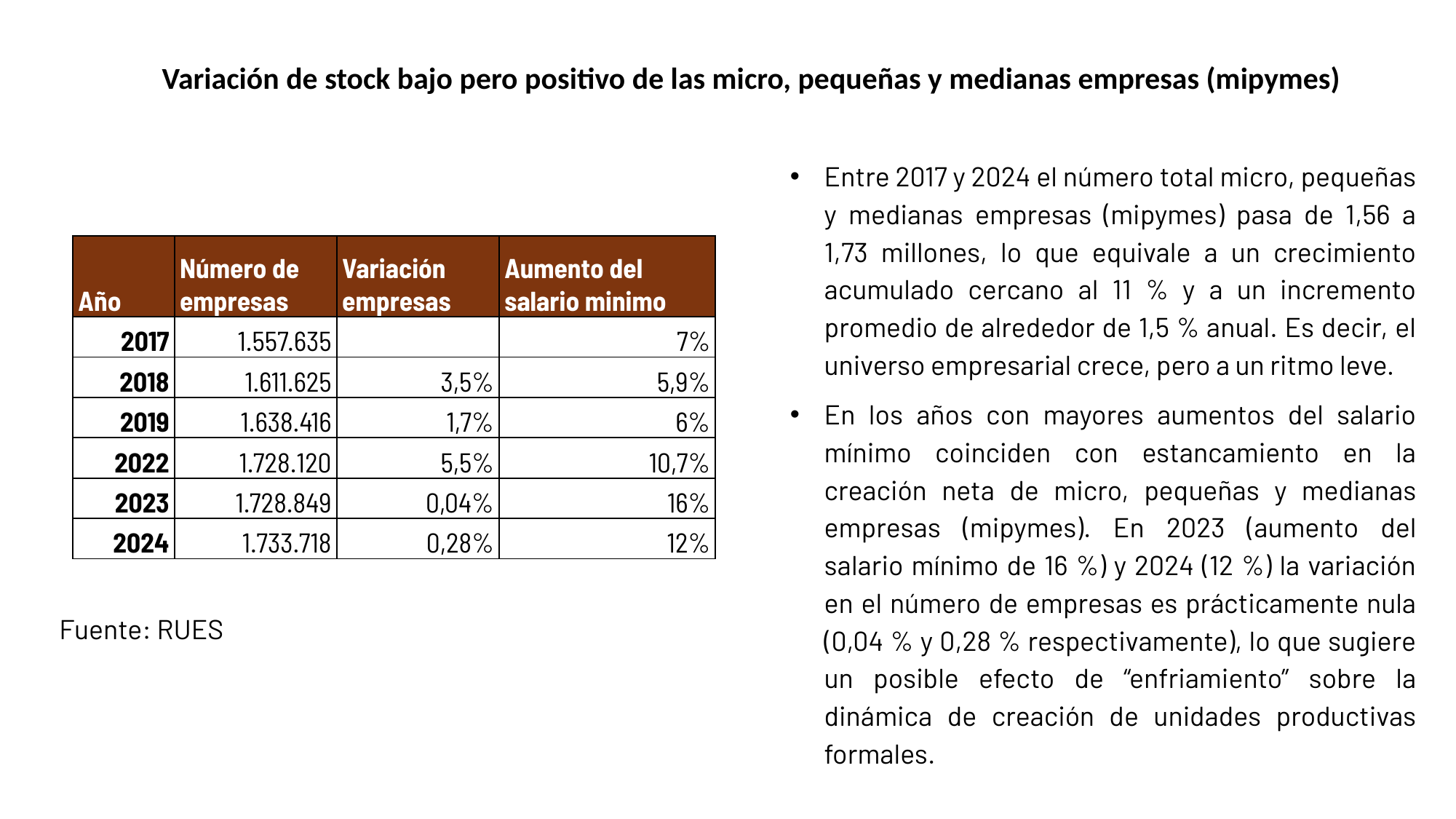

# Variación de stock bajo pero positivo de las micro, pequeñas y medianas empresas (mipymes)
Entre 2017 y 2024 el número total micro, pequeñas y medianas empresas (mipymes) pasa de 1,56 a 1,73 millones, lo que equivale a un crecimiento acumulado cercano al 11 % y a un incremento promedio de alrededor de 1,5 % anual. Es decir, el universo empresarial crece, pero a un ritmo leve.
En los años con mayores aumentos del salario mínimo coinciden con estancamiento en la creación neta de micro, pequeñas y medianas empresas (mipymes). En 2023 (aumento del salario mínimo de 16 %) y 2024 (12 %) la variación en el número de empresas es prácticamente nula (0,04 % y 0,28 % respectivamente), lo que sugiere un posible efecto de “enfriamiento” sobre la dinámica de creación de unidades productivas formales.

| Año | Número de empresas | Variación empresas | Aumento del salario minimo |
| --- | --- | --- | --- |
| 2017 | 1.557.635 |  | 7% |
| 2018 | 1.611.625 | 3,5% | 5,9% |
| 2019 | 1.638.416 | 1,7% | 6% |
| 2022 | 1.728.120 | 5,5% | 10,7% |
| 2023 | 1.728.849 | 0,04% | 16% |
| 2024 | 1.733.718 | 0,28% | 12% |
Fuente: RUES